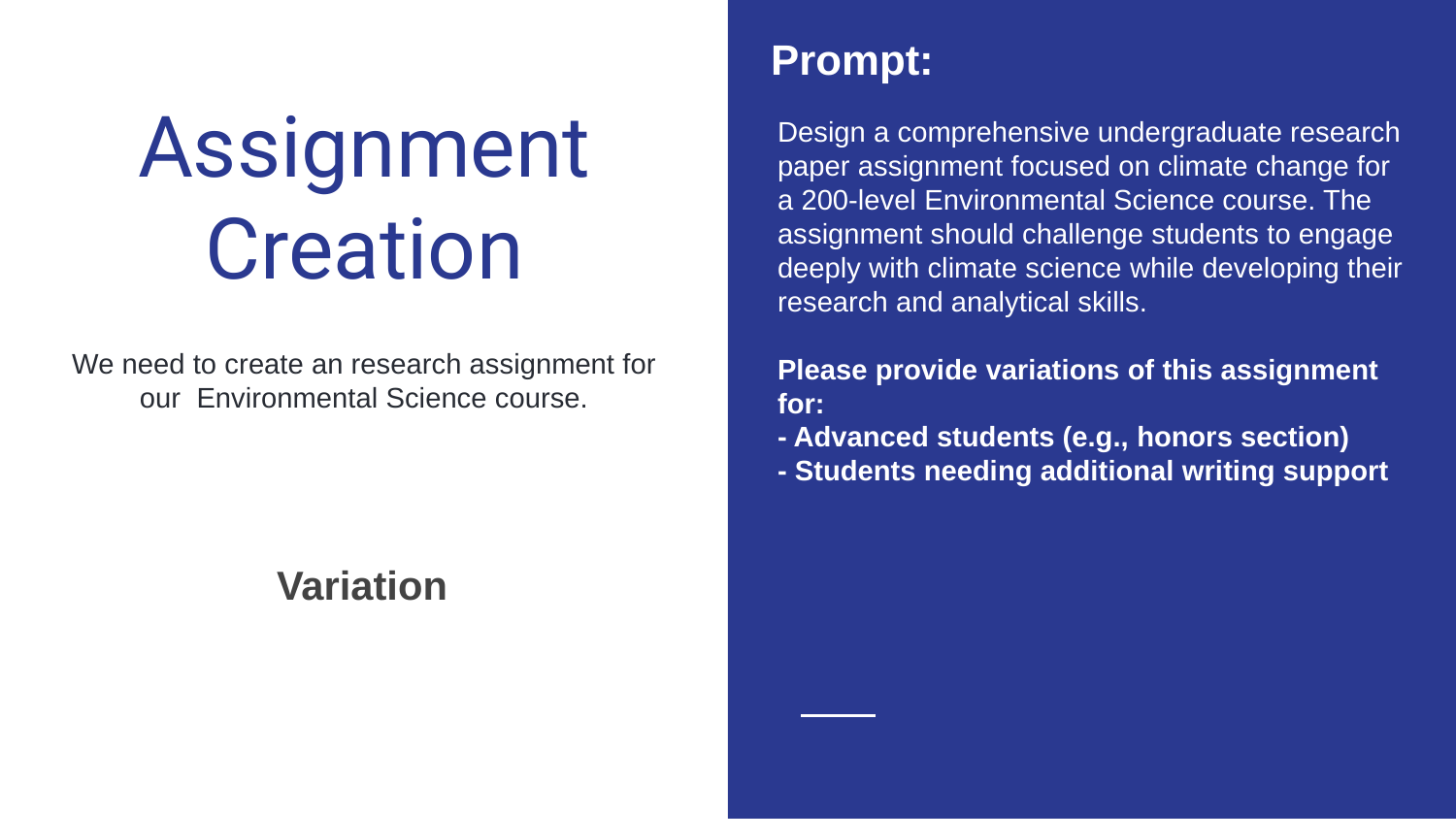

Prompt:
Design a comprehensive undergraduate research paper assignment focused on climate change for a 200-level Environmental Science course. The assignment should challenge students to engage deeply with climate science while developing their research and analytical skills.

Please provide variations of this assignment for:
- Advanced students (e.g., honors section)
- Students needing additional writing support
# Assignment Creation
We need to create an research assignment for our  Environmental Science course.
We can do better
than that!
Variation